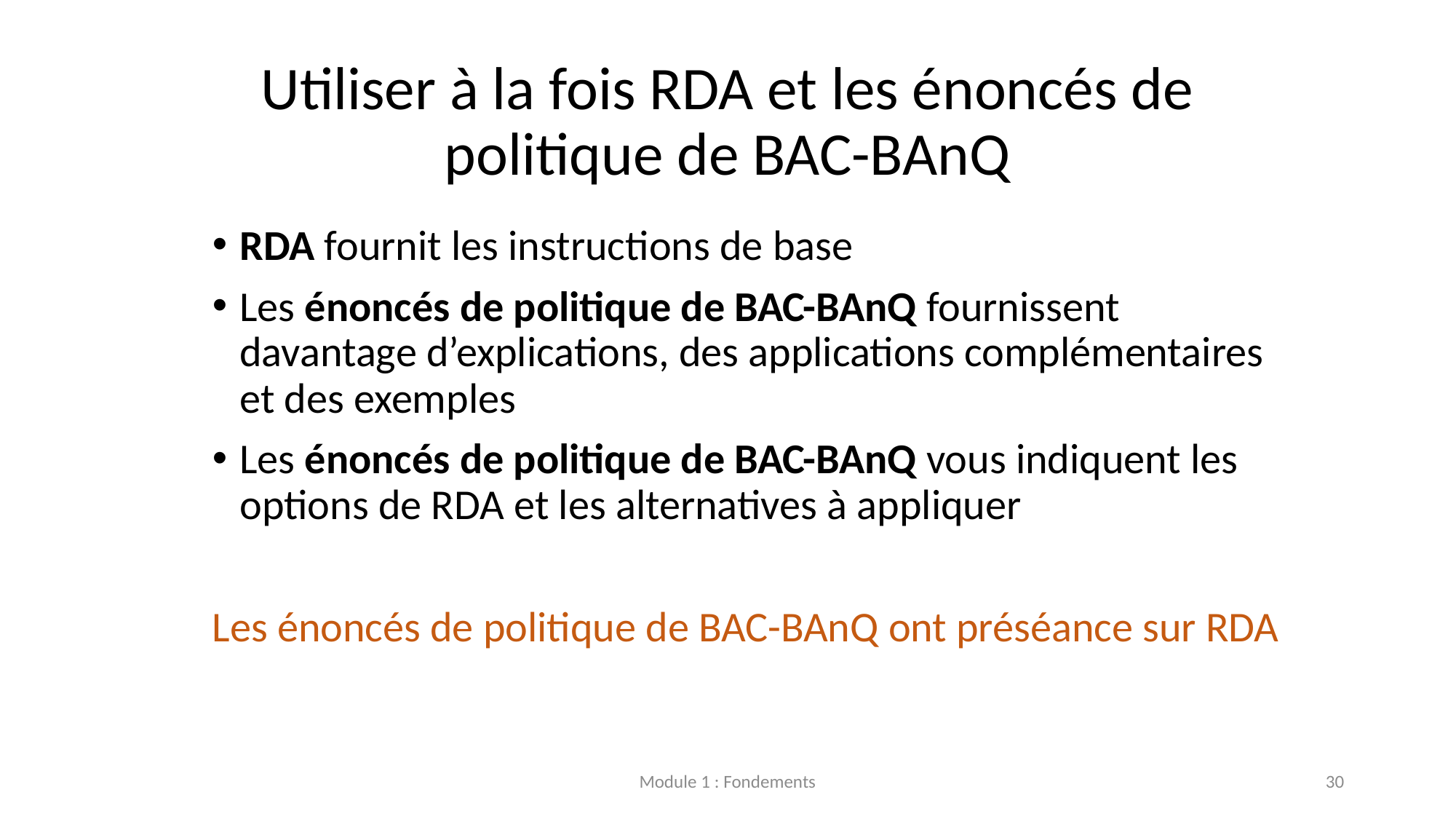

# Utiliser à la fois RDA et les énoncés de politique de BAC-BAnQ
RDA fournit les instructions de base
Les énoncés de politique de BAC-BAnQ fournissent davantage d’explications, des applications complémentaires et des exemples
Les énoncés de politique de BAC-BAnQ vous indiquent les options de RDA et les alternatives à appliquer

Les énoncés de politique de BAC-BAnQ ont préséance sur RDA
Module 1 : Fondements
30